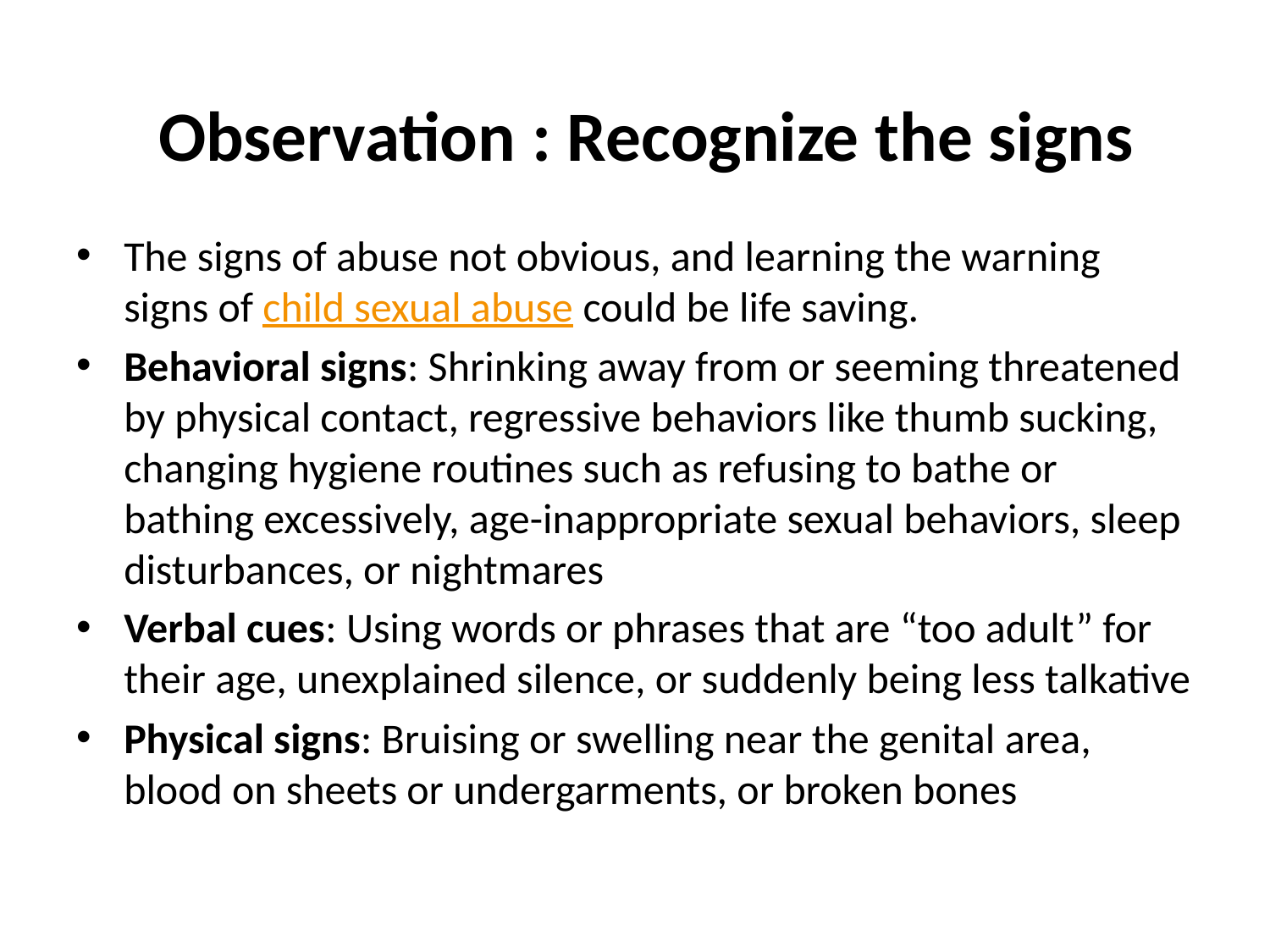

# Observation : Recognize the signs
The signs of abuse not obvious, and learning the warning signs of child sexual abuse could be life saving.
Behavioral signs: Shrinking away from or seeming threatened by physical contact, regressive behaviors like thumb sucking, changing hygiene routines such as refusing to bathe or bathing excessively, age-inappropriate sexual behaviors, sleep disturbances, or nightmares
Verbal cues: Using words or phrases that are “too adult” for their age, unexplained silence, or suddenly being less talkative
Physical signs: Bruising or swelling near the genital area, blood on sheets or undergarments, or broken bones